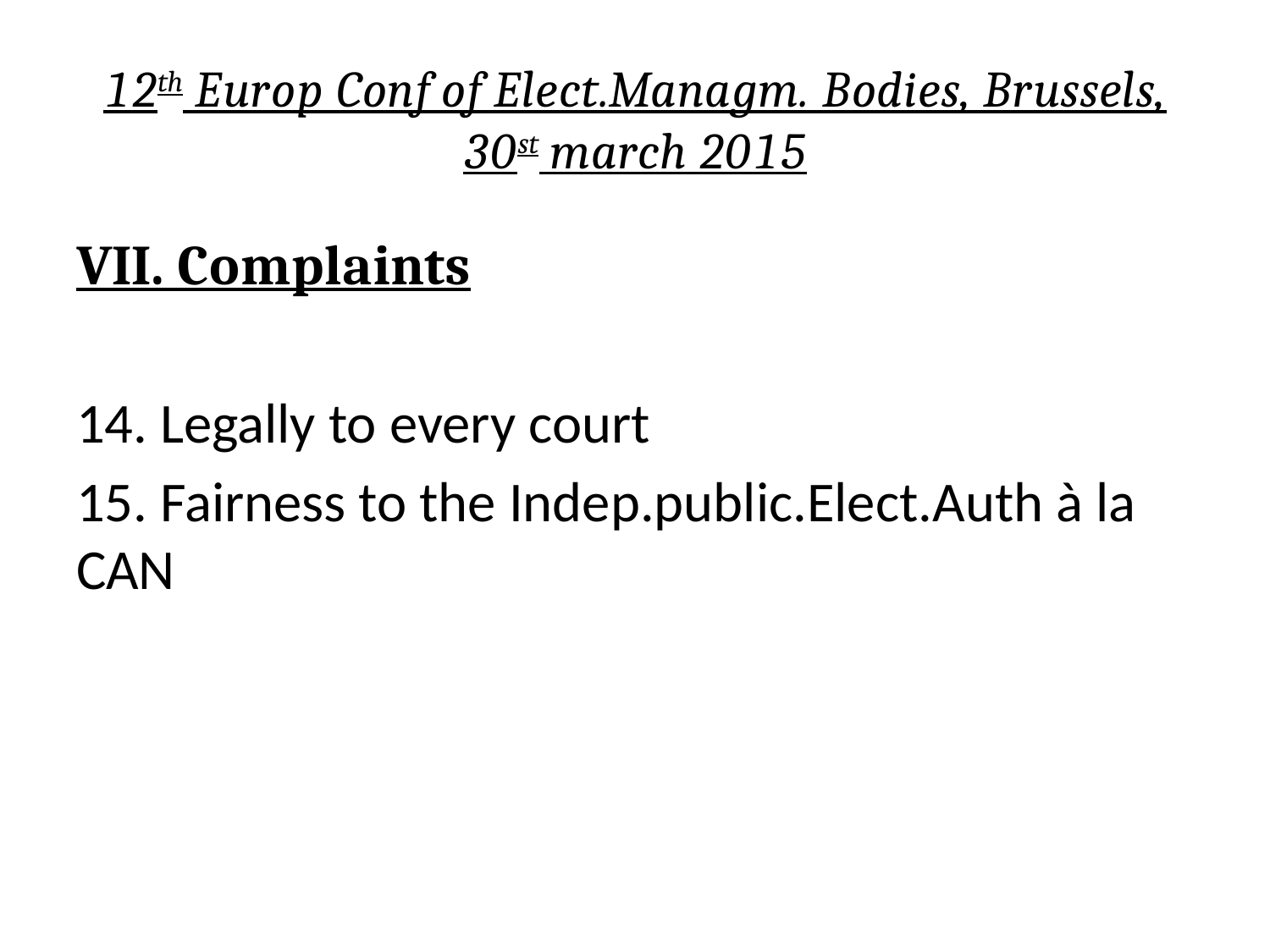

# 12th Europ Conf of Elect.Managm. Bodies, Brussels, 30st march 2015
VII. Complaints

14. Legally to every court
15. Fairness to the Indep.public.Elect.Auth à la CAN